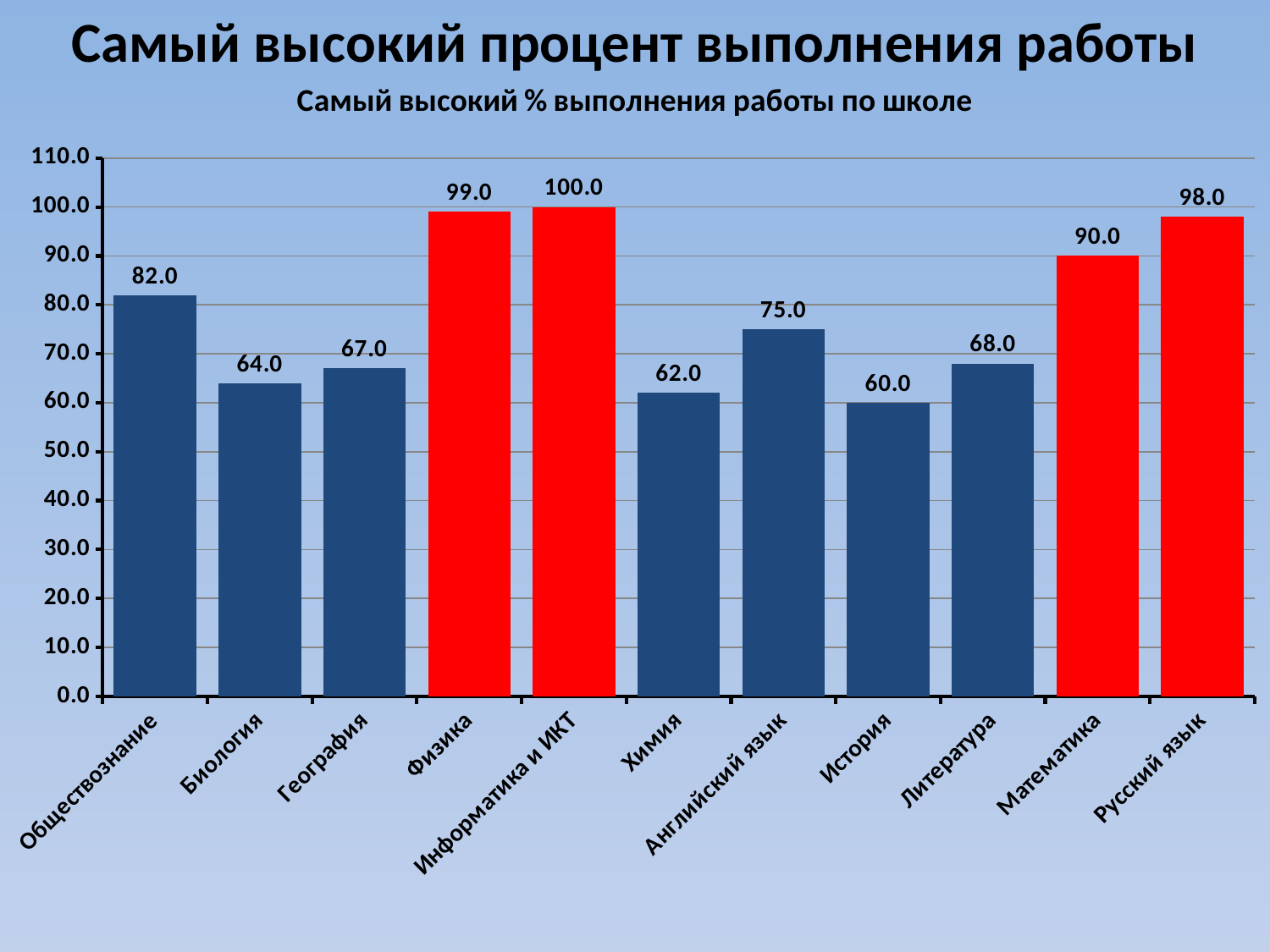

Самый высокий процент выполнения работы

### Chart:

| Category | Самый высокий % выполнения работы по школе |
|---|---|
| Обществознание | 82.0 |
| Биология | 64.0 |
| География | 67.0 |
| Физика | 99.0 |
| Информатика и ИКТ | 100.0 |
| Химия | 62.0 |
| Английский язык | 75.0 |
| История | 60.0 |
| Литература | 68.0 |
| Математика | 90.0 |
| Русский язык | 98.0 |